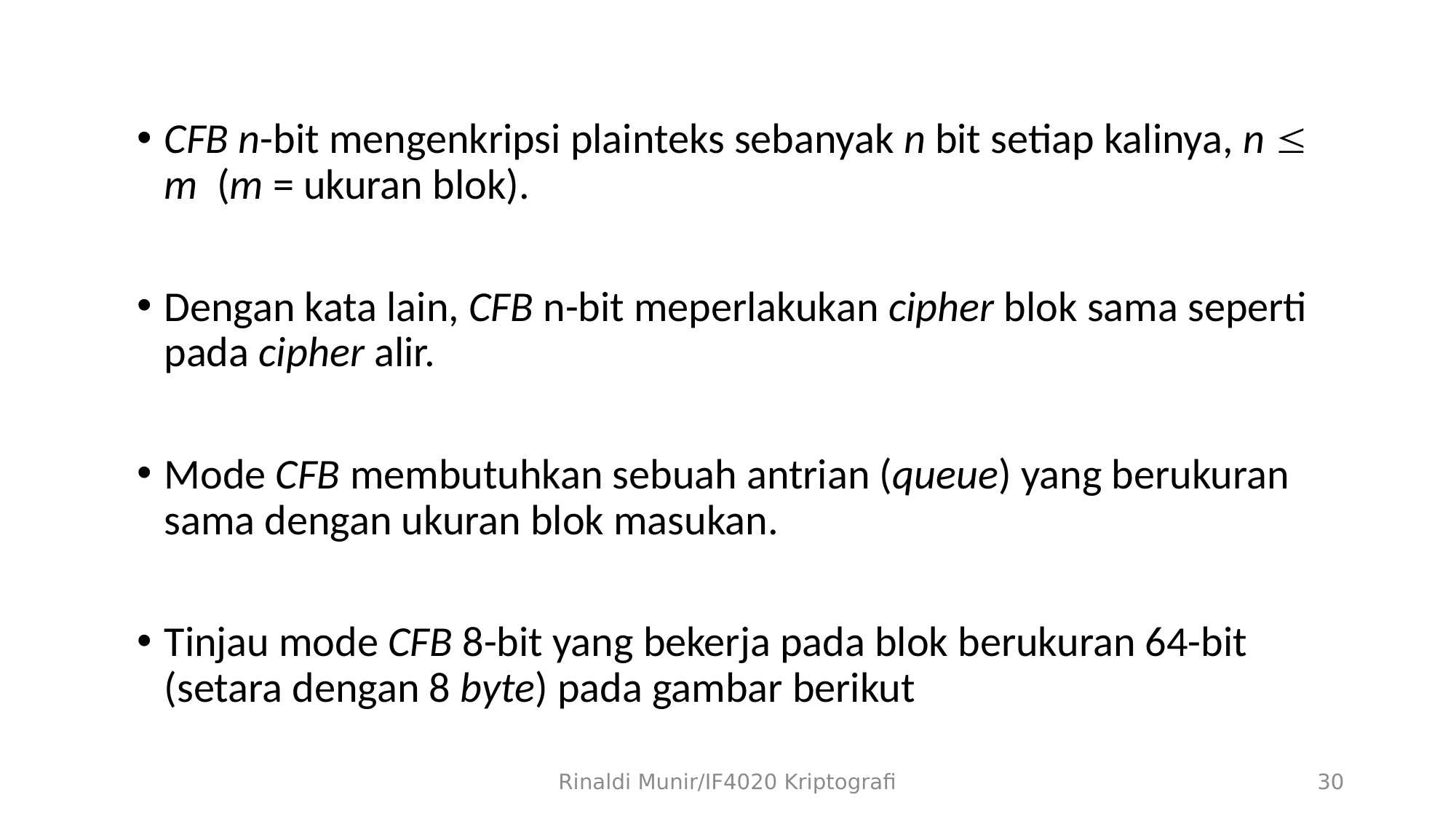

CFB n-bit mengenkripsi plainteks sebanyak n bit setiap kalinya, n ≤ m  (m = ukuran blok).

Dengan kata lain, CFB n-bit meperlakukan cipher blok sama seperti pada cipher alir.

Mode CFB membutuhkan sebuah antrian (queue) yang berukuran sama dengan ukuran blok masukan.

Tinjau mode CFB 8-bit yang bekerja pada blok berukuran 64-bit (setara dengan 8 byte) pada gambar berikut
Rinaldi Munir/IF4020 Kriptografi
30